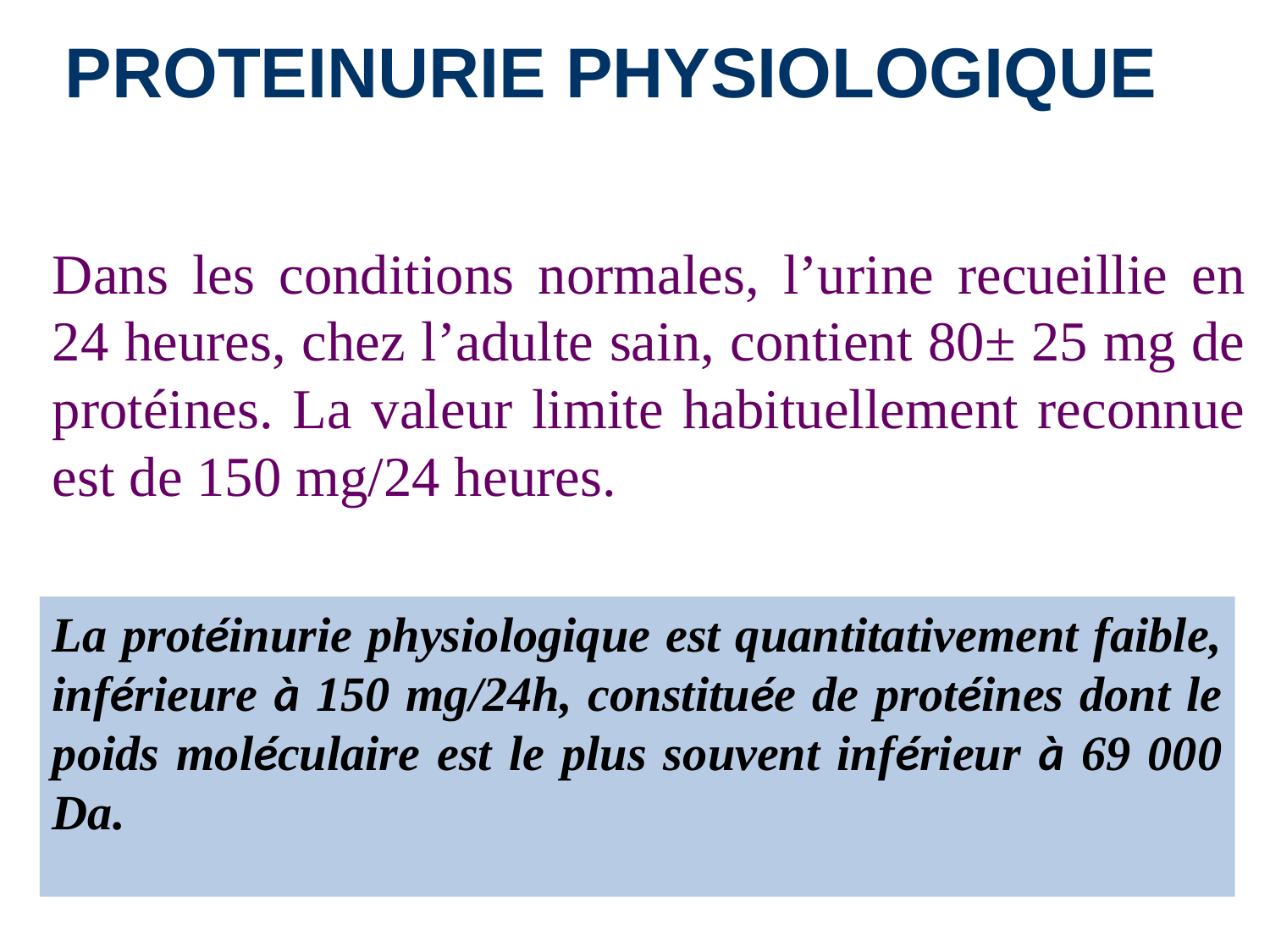

# PROTEINURIE PHYSIOLOGIQUE
Dans les conditions normales, l’urine recueillie en 24 heures, chez l’adulte sain, contient 80± 25 mg de protéines. La valeur limite habituellement reconnue est de 150 mg/24 heures.
La protéinurie physiologique est quantitativement faible, inférieure à 150 mg/24h, constituée de protéines dont le poids moléculaire est le plus souvent inférieur à 69 000 Da.